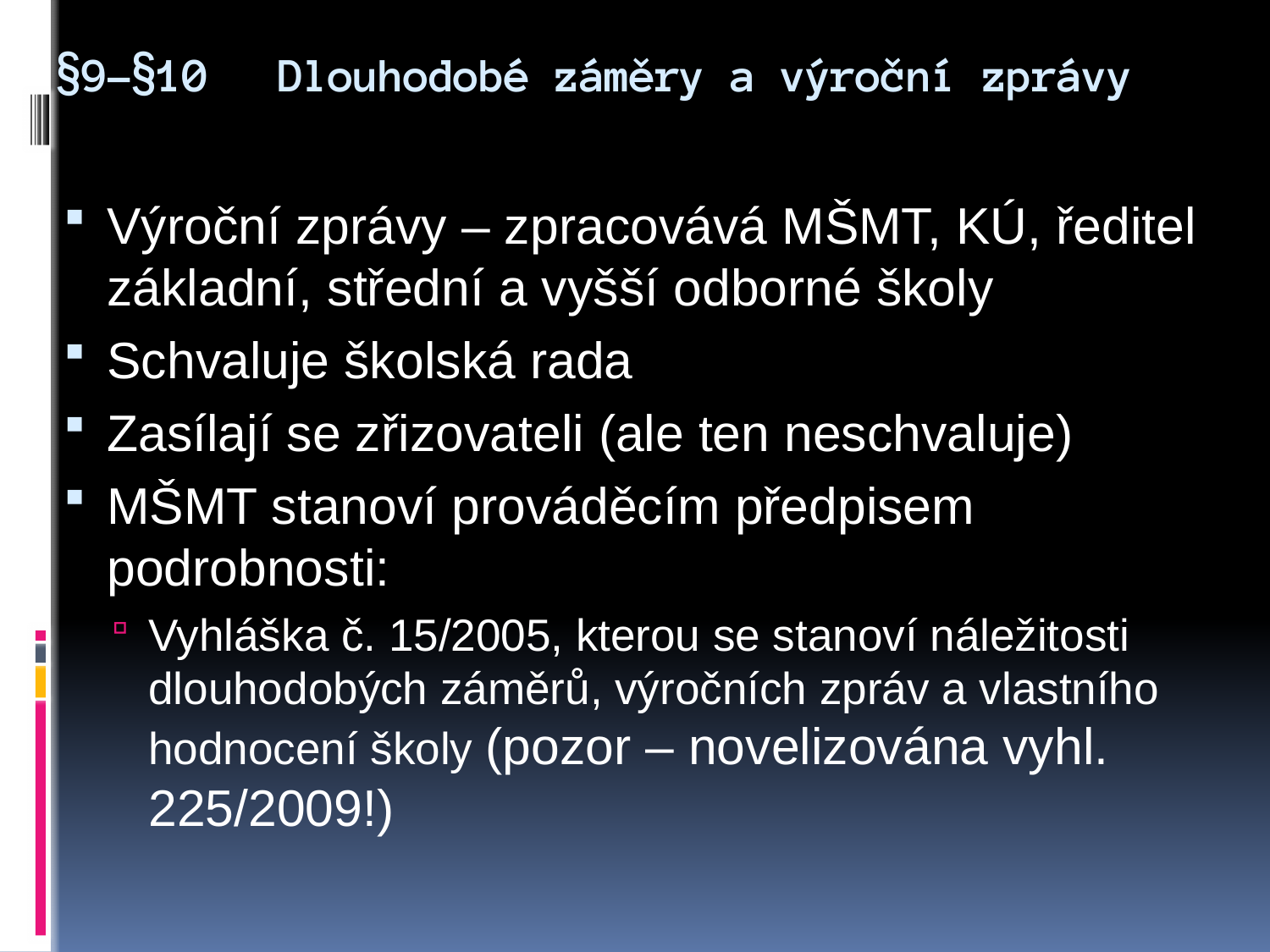

# §9-§10	Dlouhodobé záměry a výroční zprávy
Výroční zprávy – zpracovává MŠMT, KÚ, ředitel základní, střední a vyšší odborné školy
Schvaluje školská rada
Zasílají se zřizovateli (ale ten neschvaluje)
MŠMT stanoví prováděcím předpisem podrobnosti:
Vyhláška č. 15/2005, kterou se stanoví náležitosti dlouhodobých záměrů, výročních zpráv a vlastního hodnocení školy (pozor – novelizována vyhl. 225/2009!)